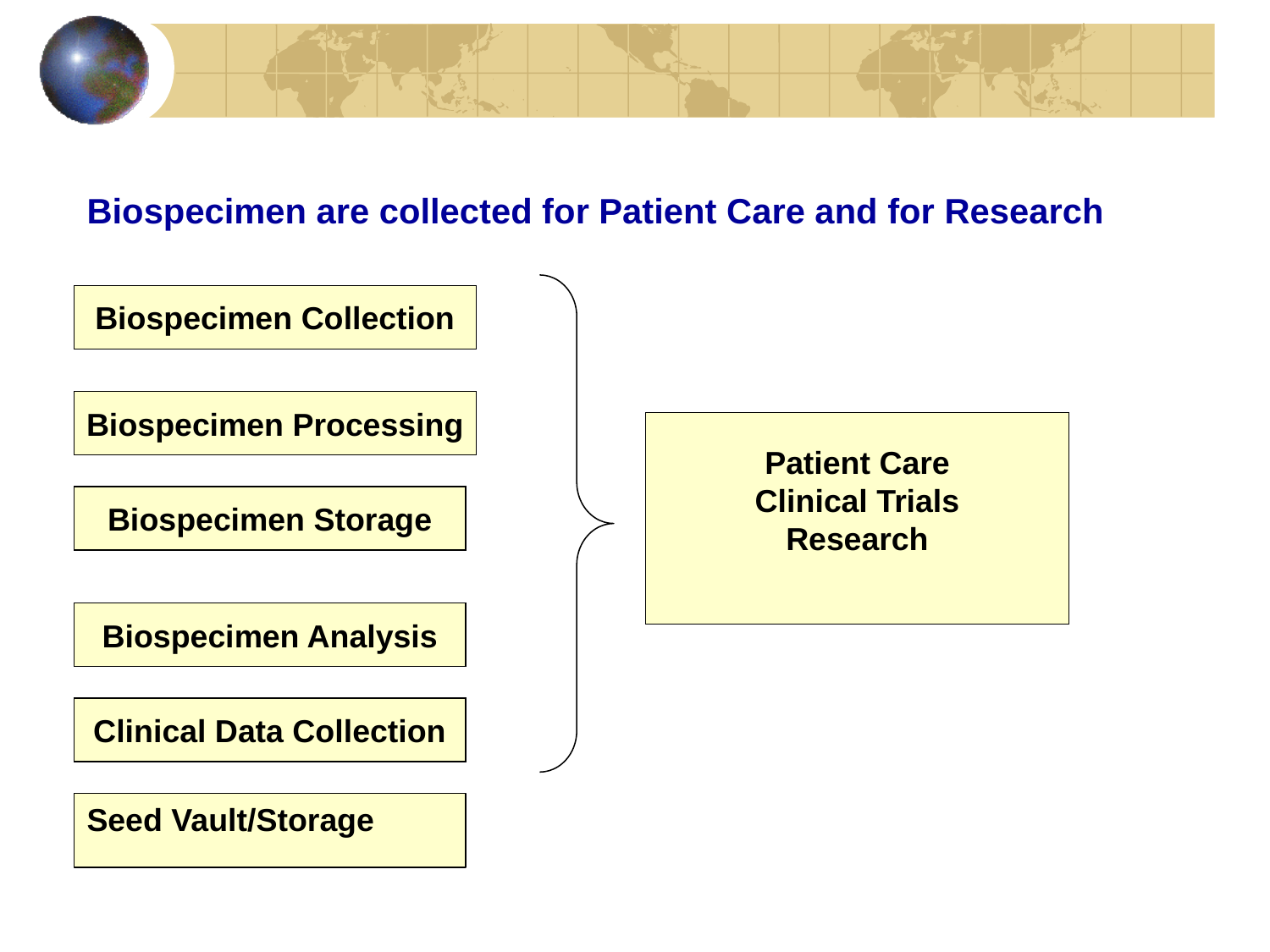

Biospecimen are collected for Patient Care and for Research

Biospecimen Collection
Biospecimen Processing

Patient Care
Clinical Trials
Research

Biospecimen Storage
Biospecimen Analysis
Clinical Data Collection
Seed Vault/Storage